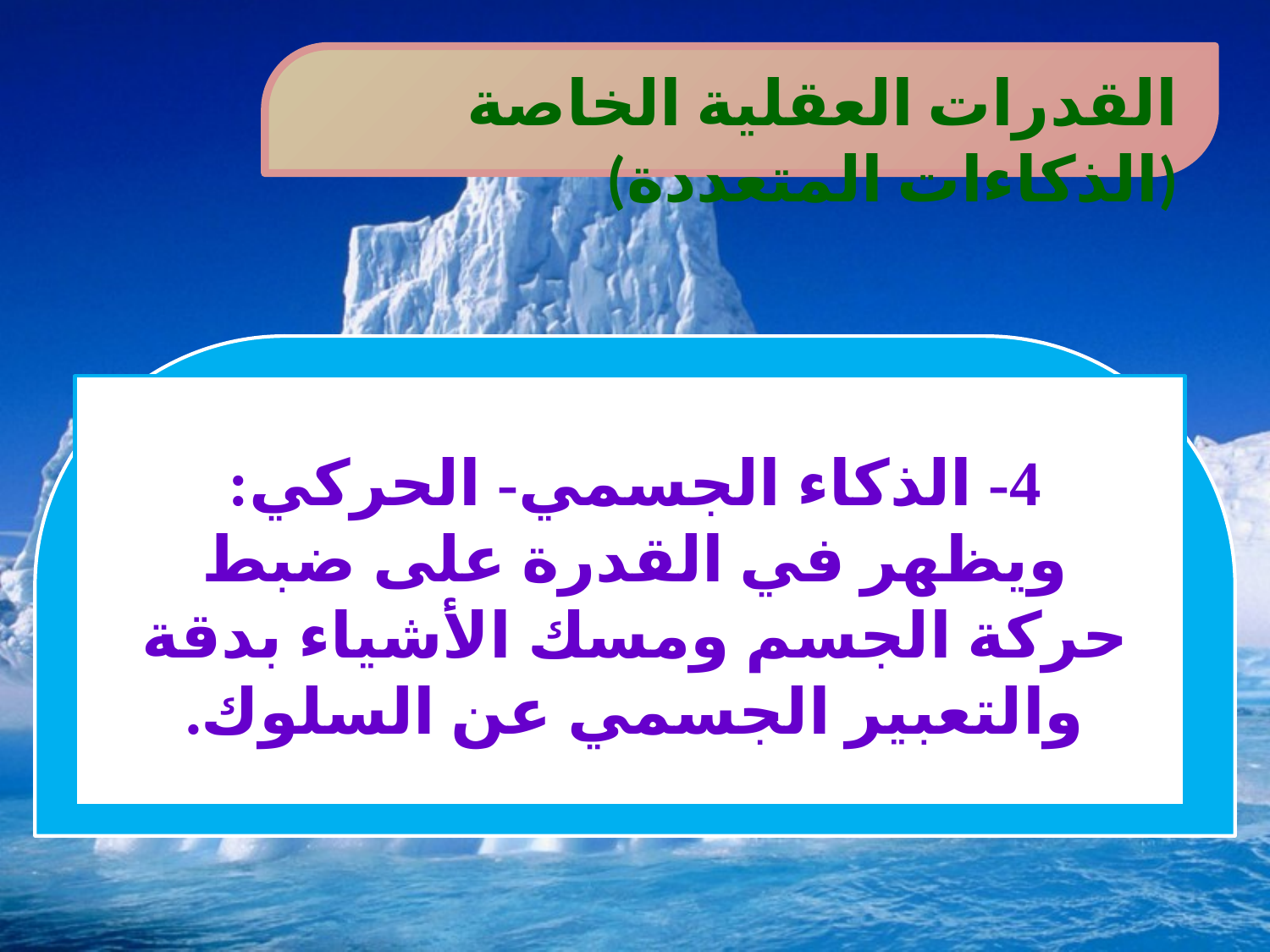

القدرات العقلية الخاصة (الذكاءات المتعددة)

4- الذكاء الجسمي- الحركي: ويظهر في القدرة على ضبط حركة الجسم ومسك الأشياء بدقة والتعبير الجسمي عن السلوك.